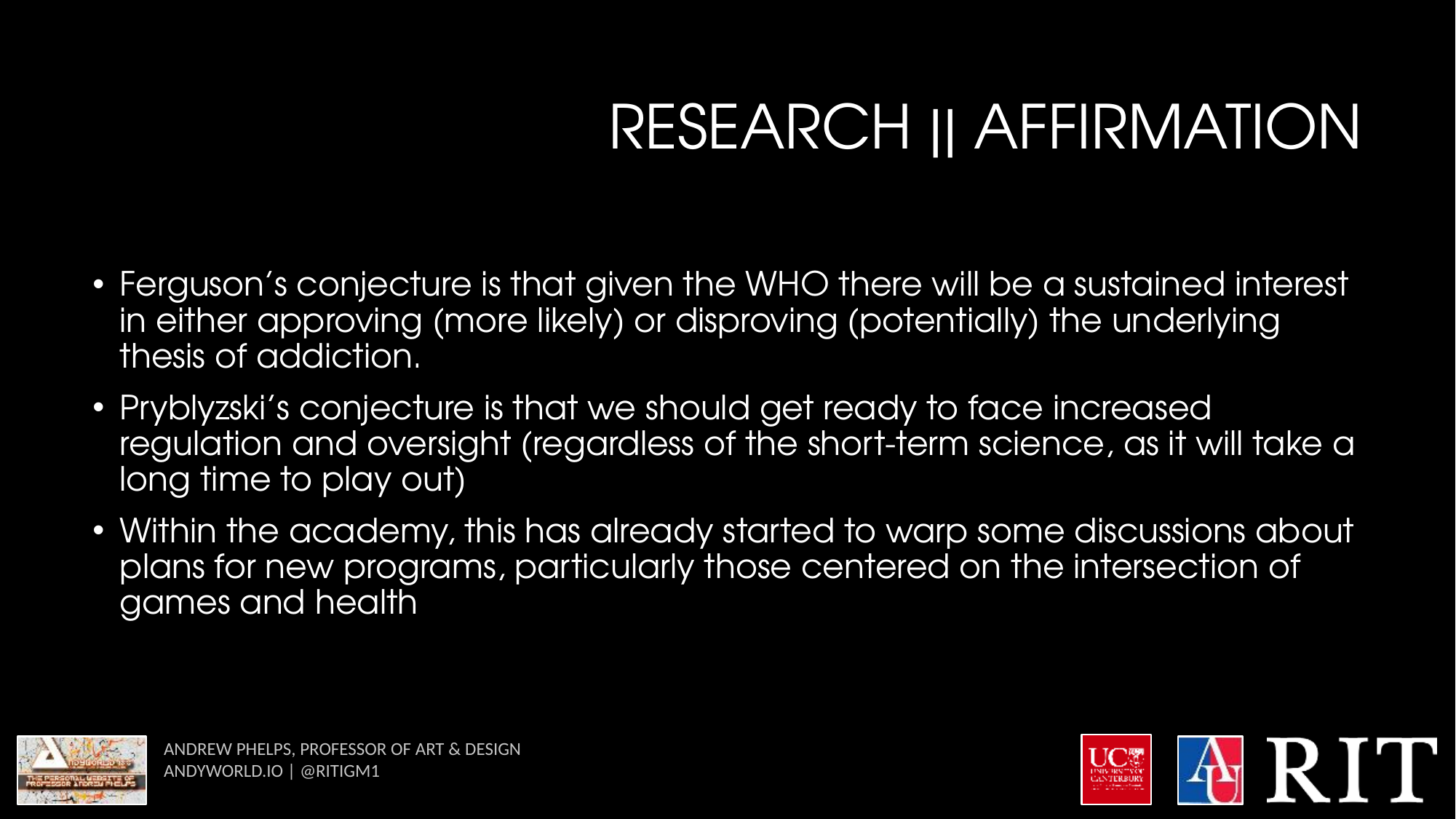

# RESEARCH || AFFIRMATION
Ferguson’s conjecture is that given the WHO there will be a sustained interest in either approving (more likely) or disproving (potentially) the underlying thesis of addiction.
Pryblyzski’s conjecture is that we should get ready to face increased regulation and oversight (regardless of the short-term science, as it will take a long time to play out)
Within the academy, this has already started to warp some discussions about plans for new programs, particularly those centered on the intersection of games and health